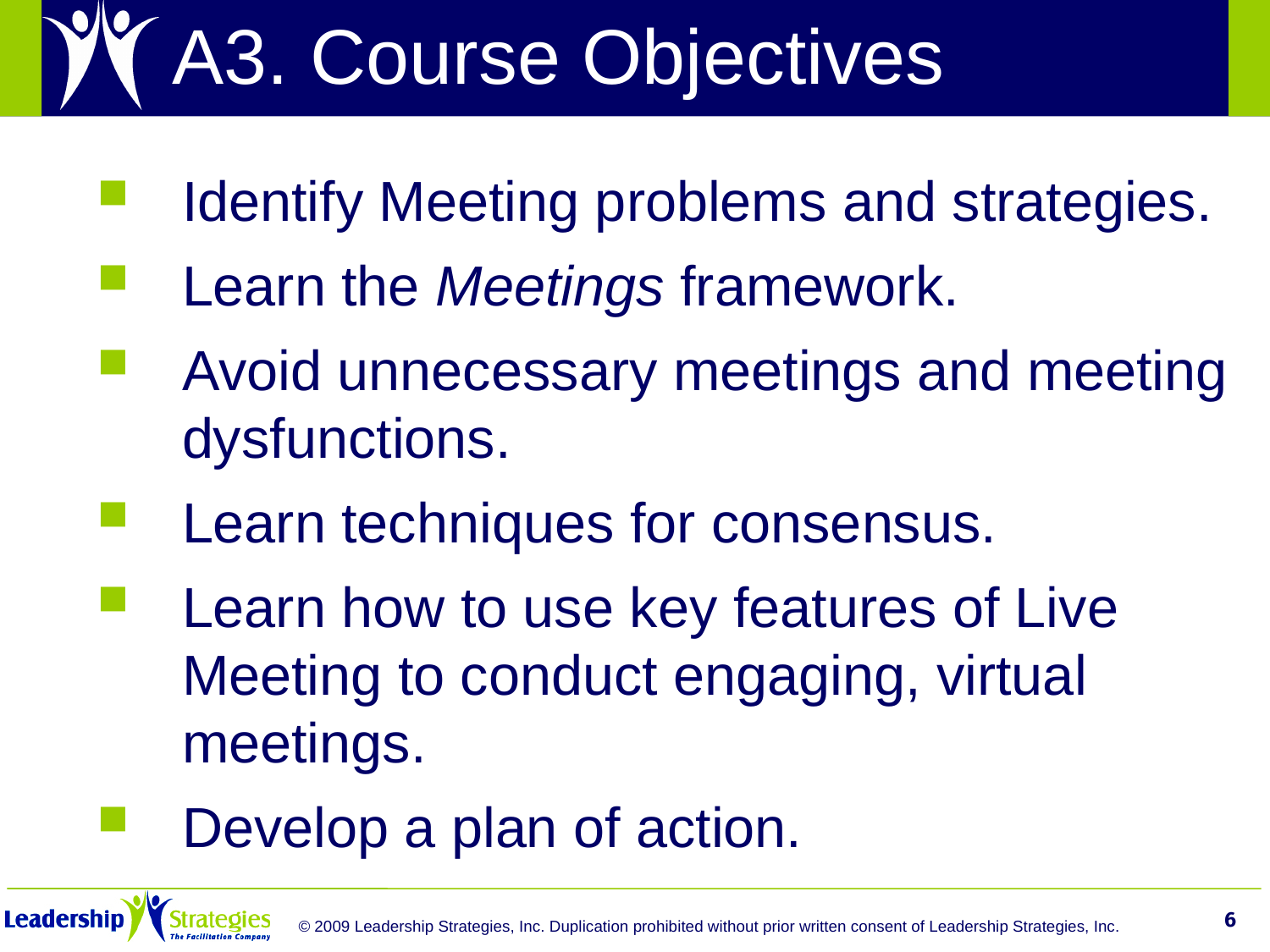

# A3. Course Objectives
Identify Meeting problems and strategies.
Learn the Meetings framework.
Avoid unnecessary meetings and meeting dysfunctions.
Learn techniques for consensus.
Learn how to use key features of Live Meeting to conduct engaging, virtual meetings.
Develop a plan of action.
6
© 2009 Leadership Strategies, Inc. Duplication prohibited without prior written consent of Leadership Strategies, Inc.